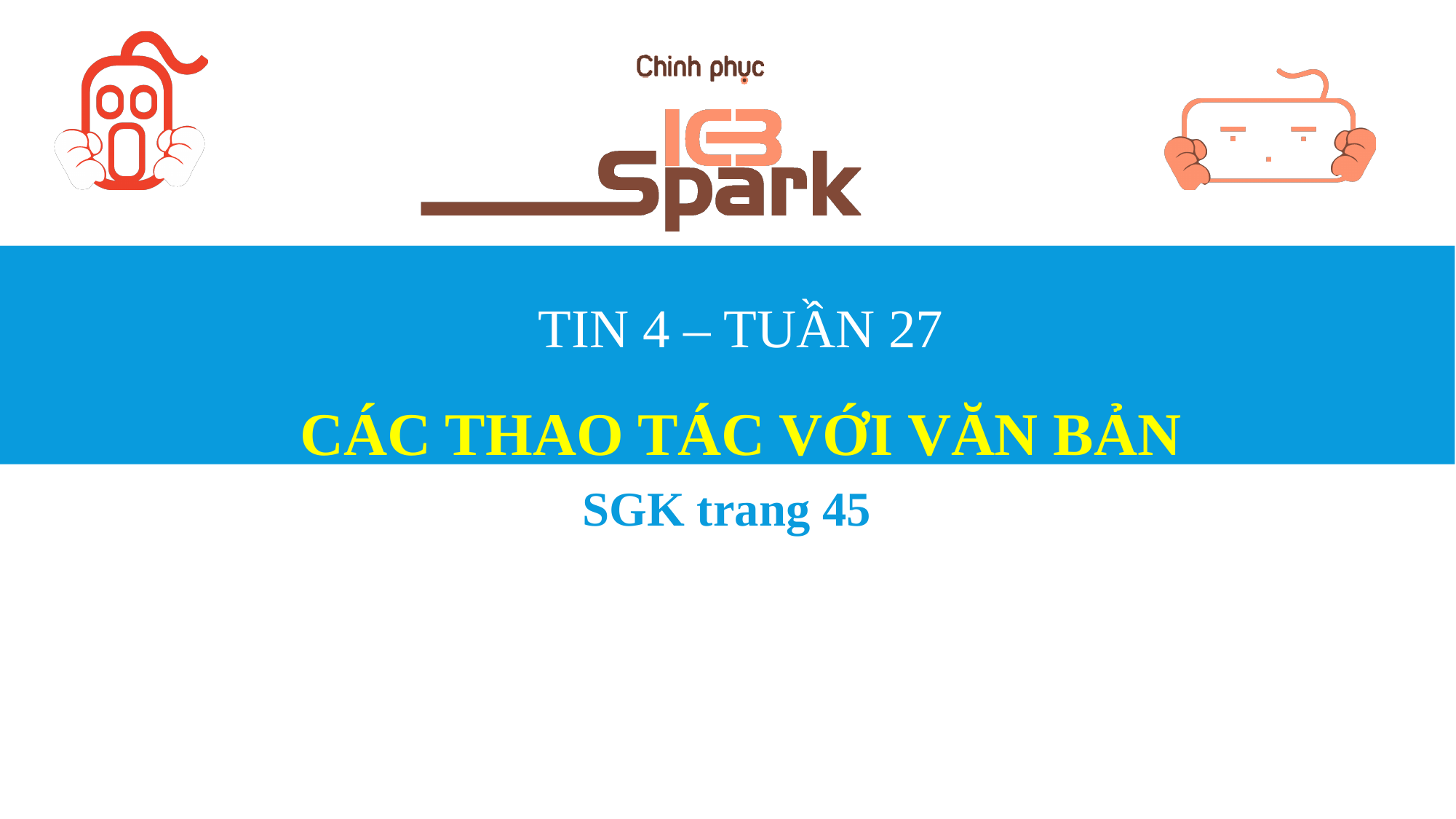

# TIN 4 – TUẦN 27 CÁC THAO TÁC VỚI VĂN BẢN
SGK trang 45